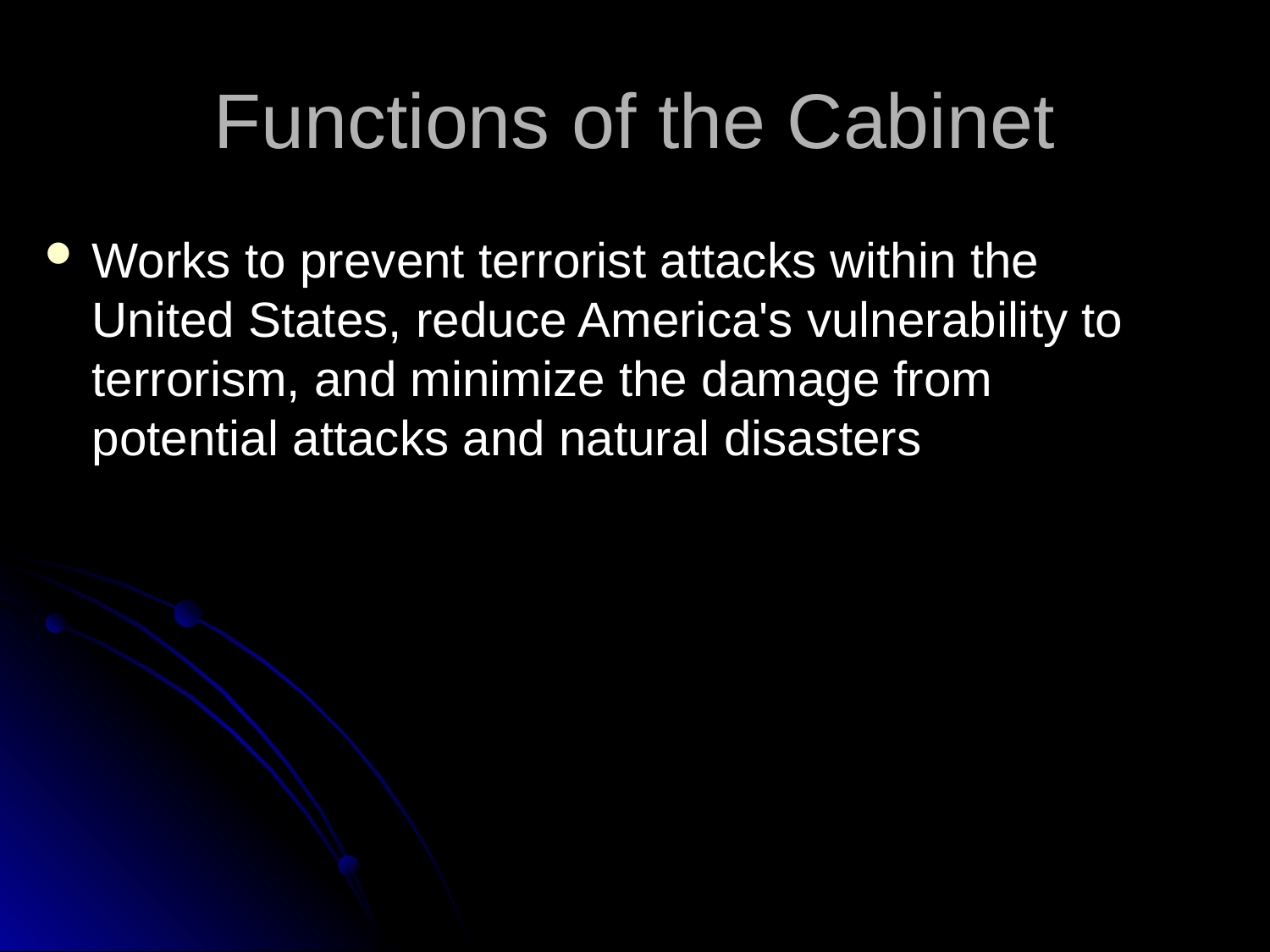

# Functions of the Cabinet
Works to prevent terrorist attacks within the United States, reduce America's vulnerability to terrorism, and minimize the damage from potential attacks and natural disasters